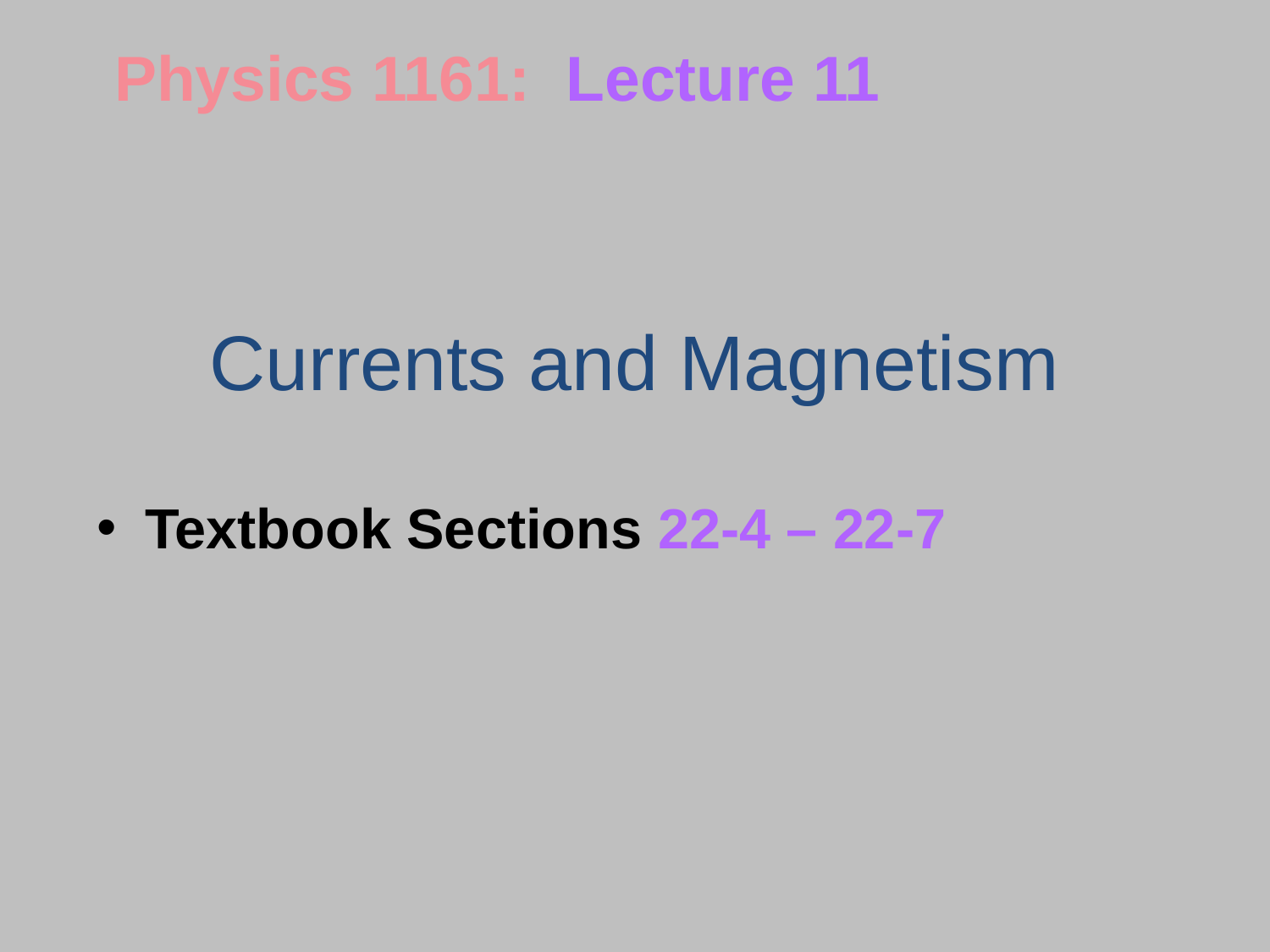

Physics 1161:  Lecture 11
# Currents and Magnetism
Textbook Sections 22-4 – 22-7